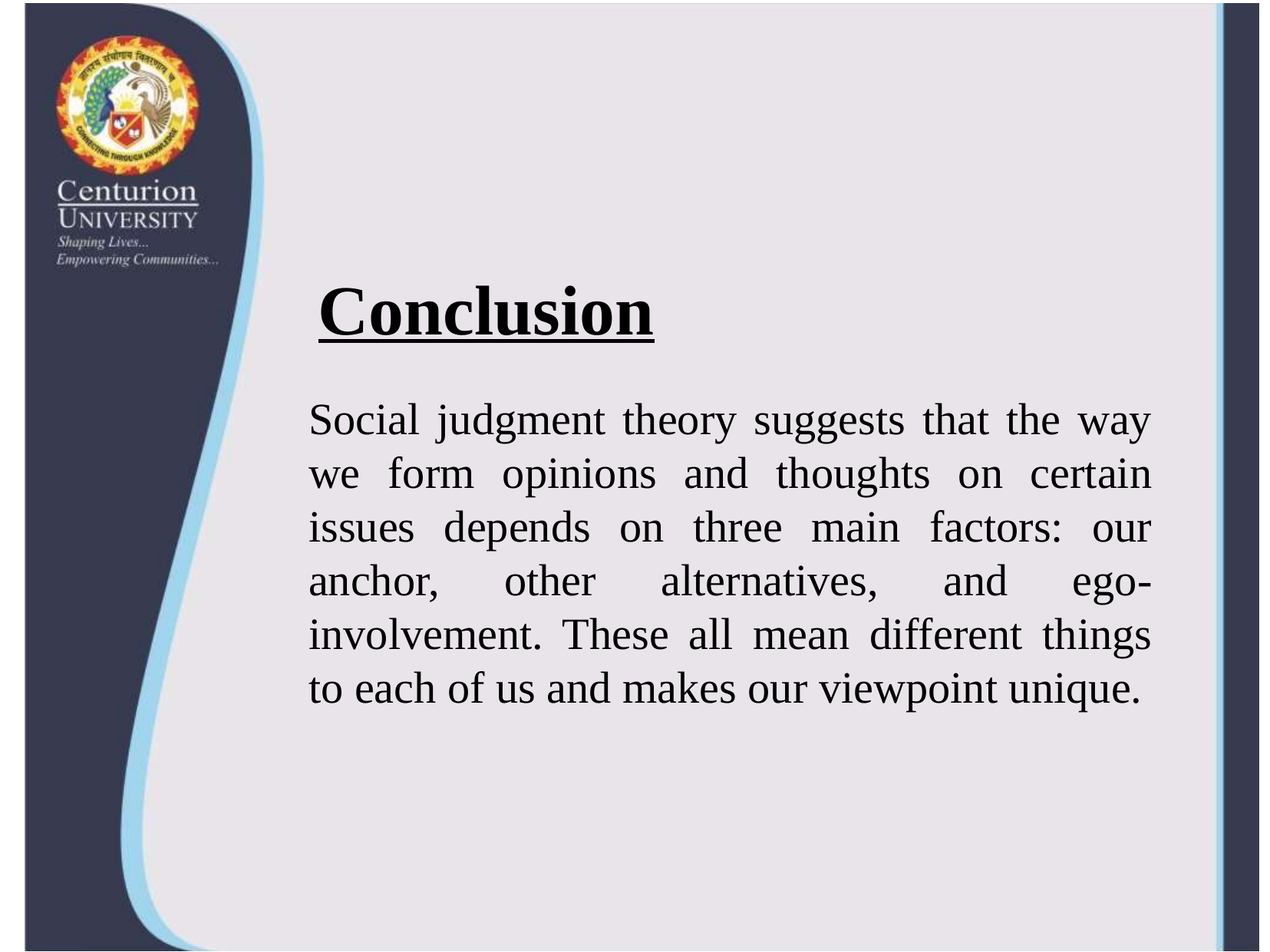

# Conclusion
Social judgment theory suggests that the way we form opinions and thoughts on certain issues depends on three main factors: our anchor, other alternatives, and ego-involvement. These all mean different things to each of us and makes our viewpoint unique.